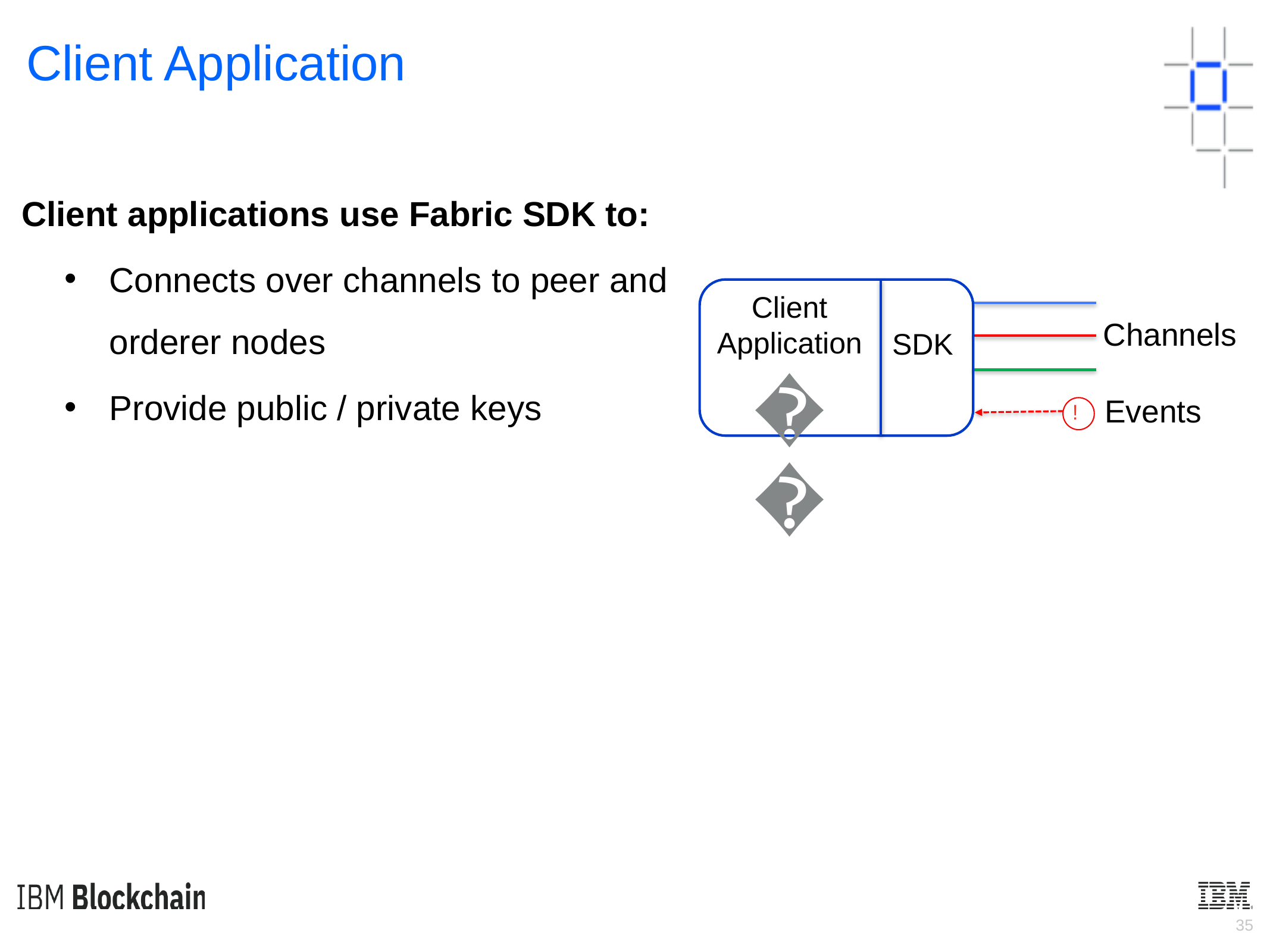

Client Application
Client applications use Fabric SDK to:
Connects over channels to peer and orderer nodes
Provide public / private keys

Client
Application
SDK
Channels
🔑
Events
!